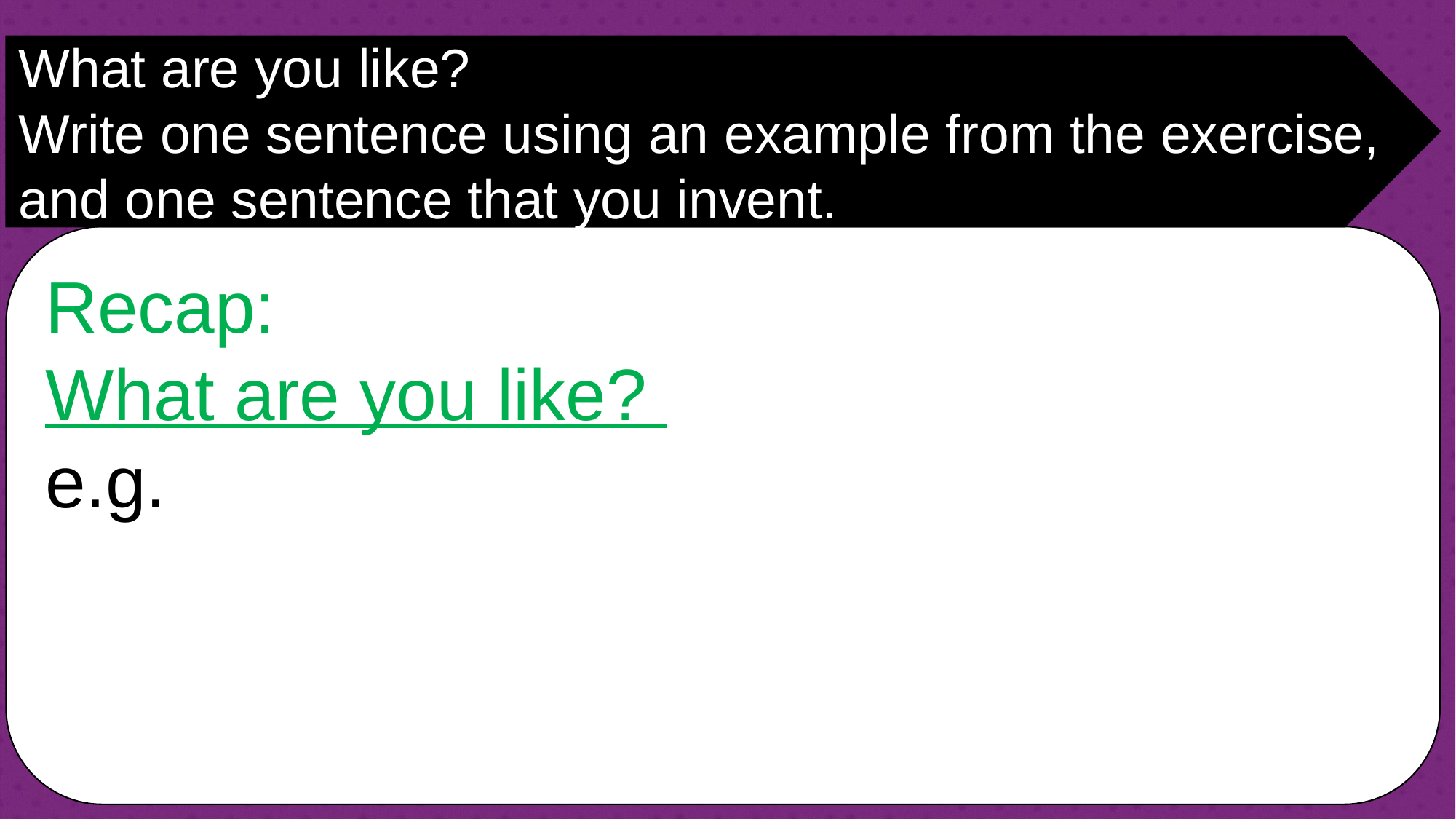

What are you like?
Write one sentence using an example from the exercise, and one sentence that you invent.
Recap:
What are you like?
e.g.